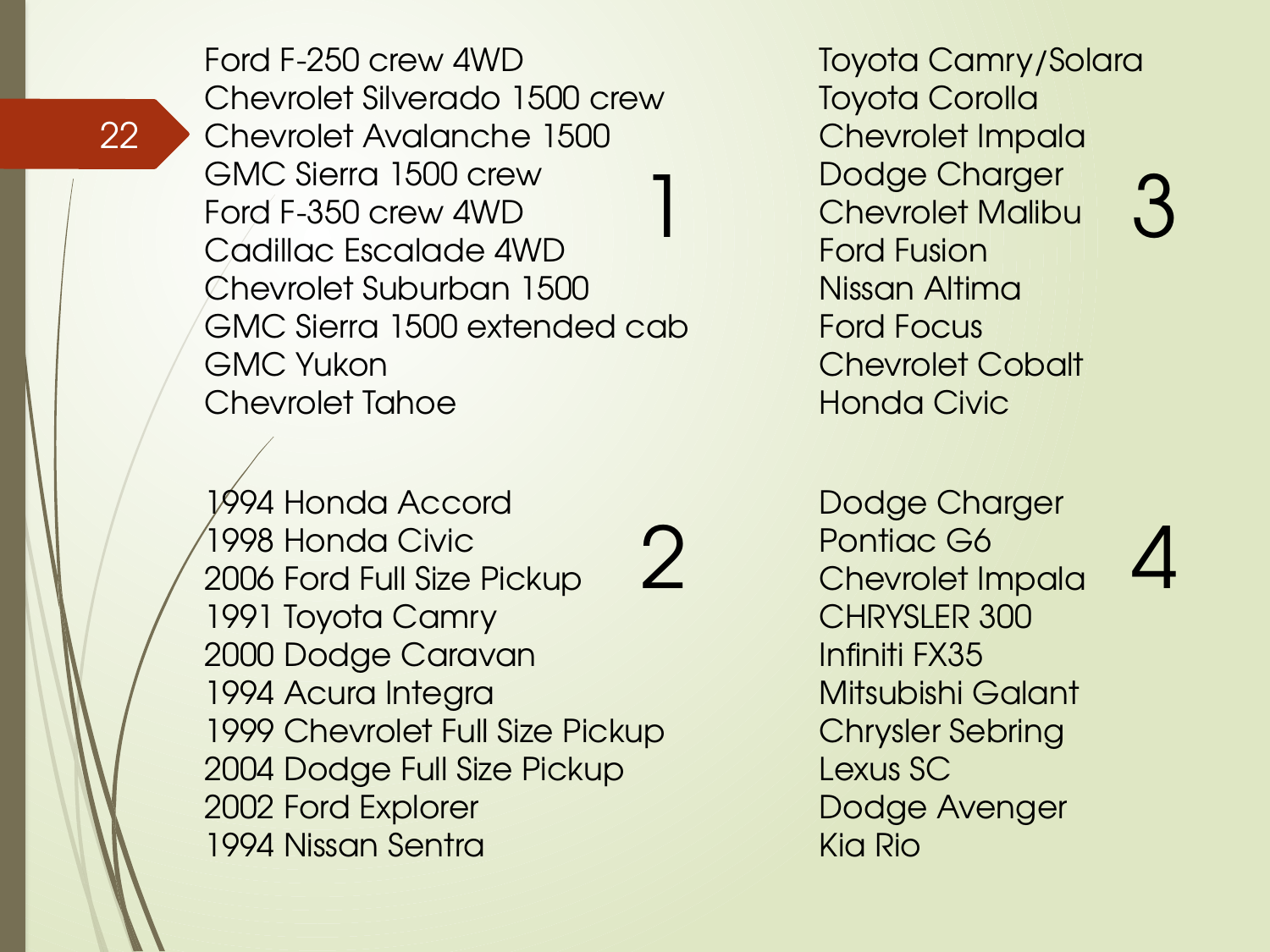

Ford F-250 crew 4WD
Chevrolet Silverado 1500 crew
Chevrolet Avalanche 1500
GMC Sierra 1500 crew
Ford F-350 crew 4WD
Cadillac Escalade 4WD
Chevrolet Suburban 1500
GMC Sierra 1500 extended cab
GMC Yukon
Chevrolet Tahoe
Toyota Camry/Solara
Toyota Corolla
Chevrolet Impala
Dodge Charger
Chevrolet Malibu
Ford Fusion
Nissan Altima
Ford Focus
Chevrolet Cobalt
Honda Civic
22
1
3
1994 Honda Accord
1998 Honda Civic
2006 Ford Full Size Pickup
1991 Toyota Camry
2000 Dodge Caravan
1994 Acura Integra
1999 Chevrolet Full Size Pickup
2004 Dodge Full Size Pickup
2002 Ford Explorer
1994 Nissan Sentra
Dodge Charger
Pontiac G6
Chevrolet Impala
CHRYSLER 300
Infiniti FX35
Mitsubishi Galant
Chrysler Sebring
Lexus SC
Dodge Avenger
Kia Rio
2
4